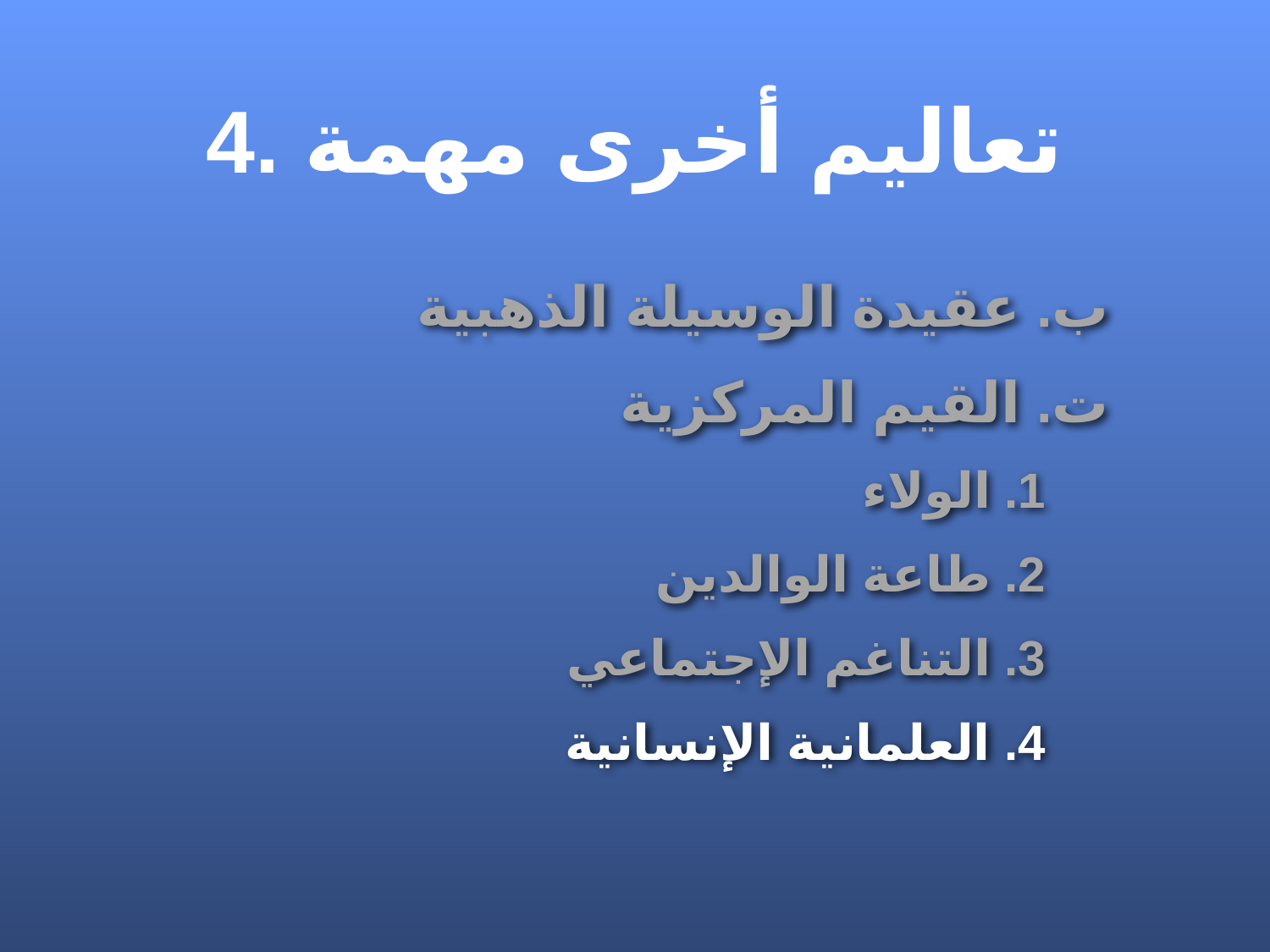

4. تعاليم أخرى مهمة
ب. عقيدة الوسيلة الذهبية
ت. القيم المركزية
1. الولاء
2. طاعة الوالدين
3. التناغم الإجتماعي
4. العلمانية الإنسانية